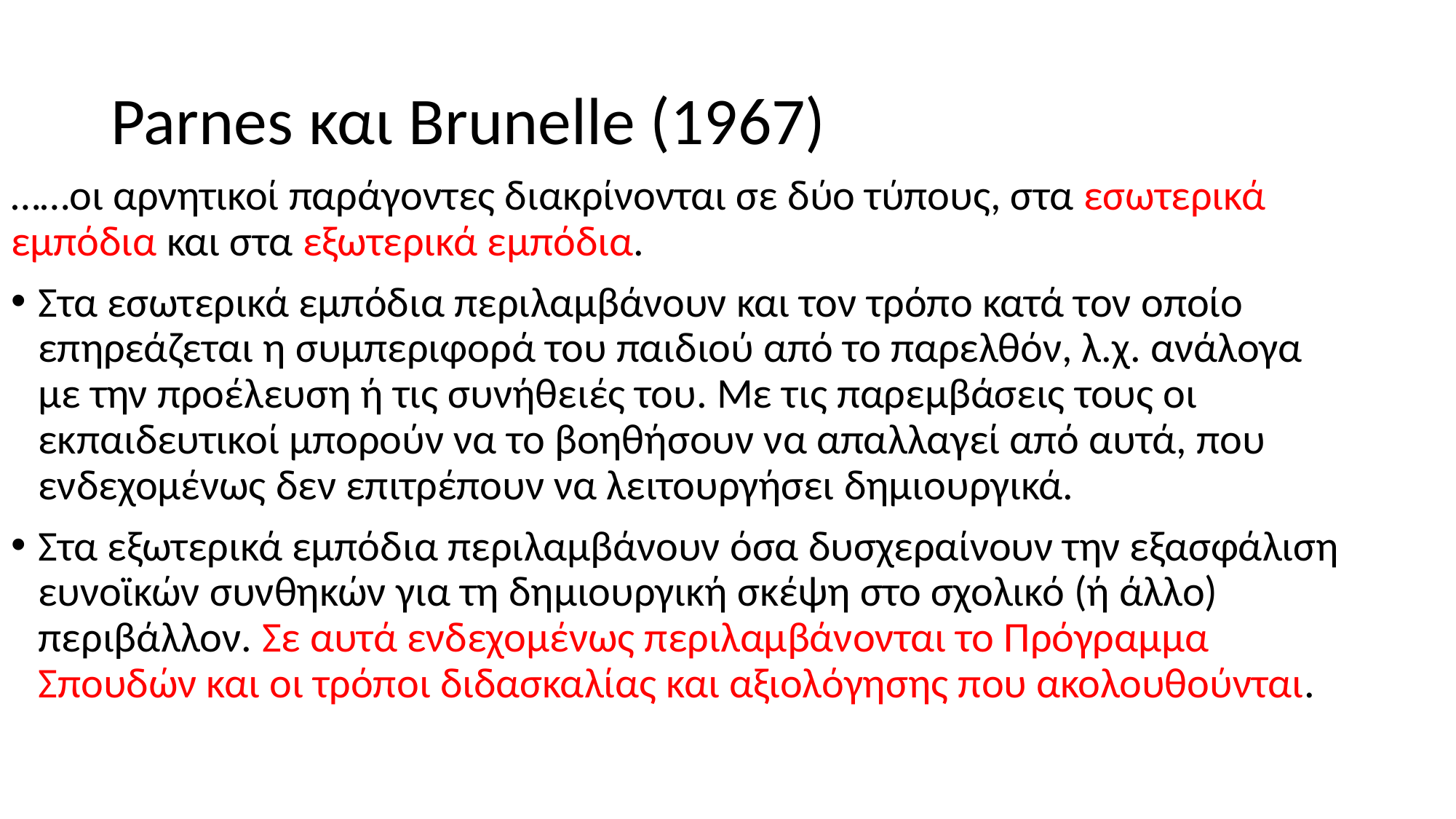

# Parnes και Brunelle (1967)
……οι αρνητικοί παράγοντες διακρίνονται σε δύο τύπους, στα εσωτερικά εμπόδια και στα εξωτερικά εμπόδια.
Στα εσωτερικά εμπόδια περιλαμβάνουν και τον τρόπο κατά τον οποίο επηρεάζεται η συμπεριφορά του παιδιού από το παρελθόν, λ.χ. ανάλογα με την προέλευση ή τις συνήθειές του. Με τις παρεμβάσεις τους οι εκπαιδευτικοί μπορούν να το βοηθήσουν να απαλλαγεί από αυτά, που ενδεχομένως δεν επιτρέπουν να λειτουργήσει δημιουργικά.
Στα εξωτερικά εμπόδια περιλαμβάνουν όσα δυσχεραίνουν την εξασφάλιση ευνοϊκών συνθηκών για τη δημιουργική σκέψη στο σχολικό (ή άλλο) περιβάλλον. Σε αυτά ενδεχομένως περιλαμβάνονται το Πρόγραμμα Σπουδών και οι τρόποι διδασκαλίας και αξιολόγησης που ακολουθούνται.